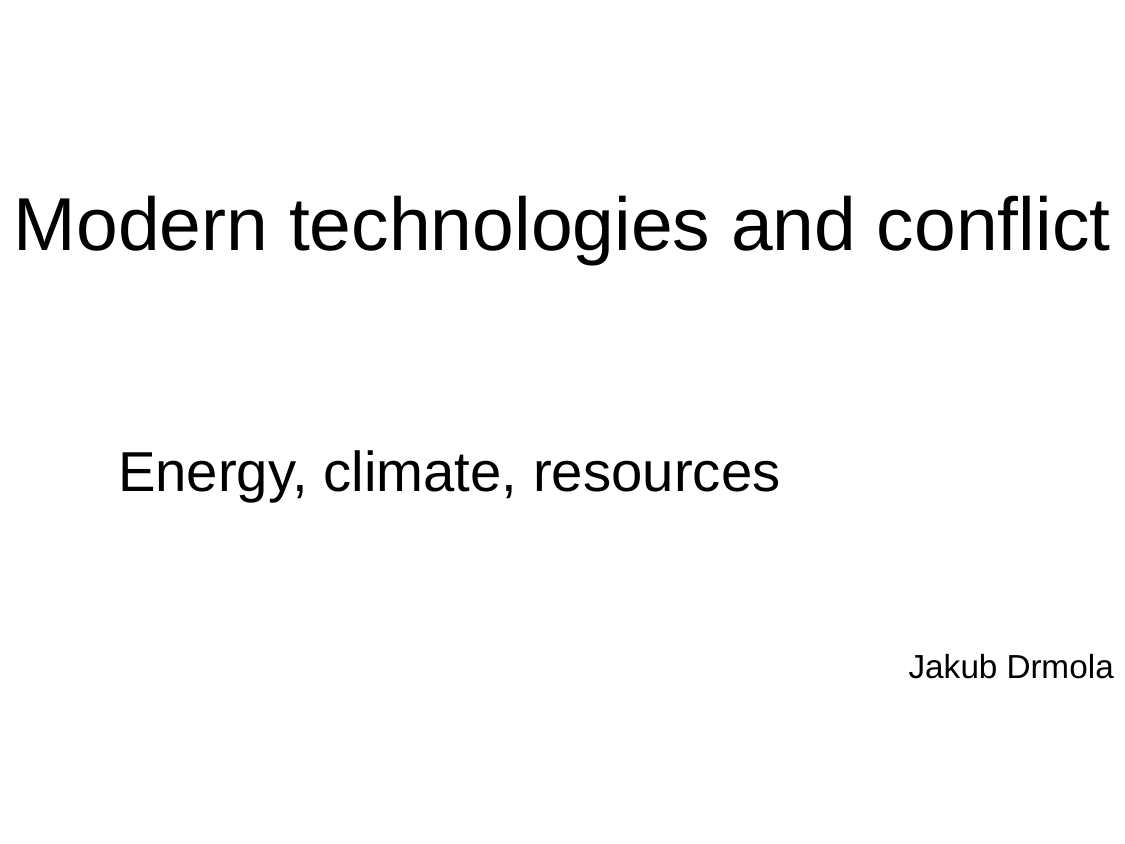

# Modern technologies and conflict
Energy, climate, resources
Jakub Drmola